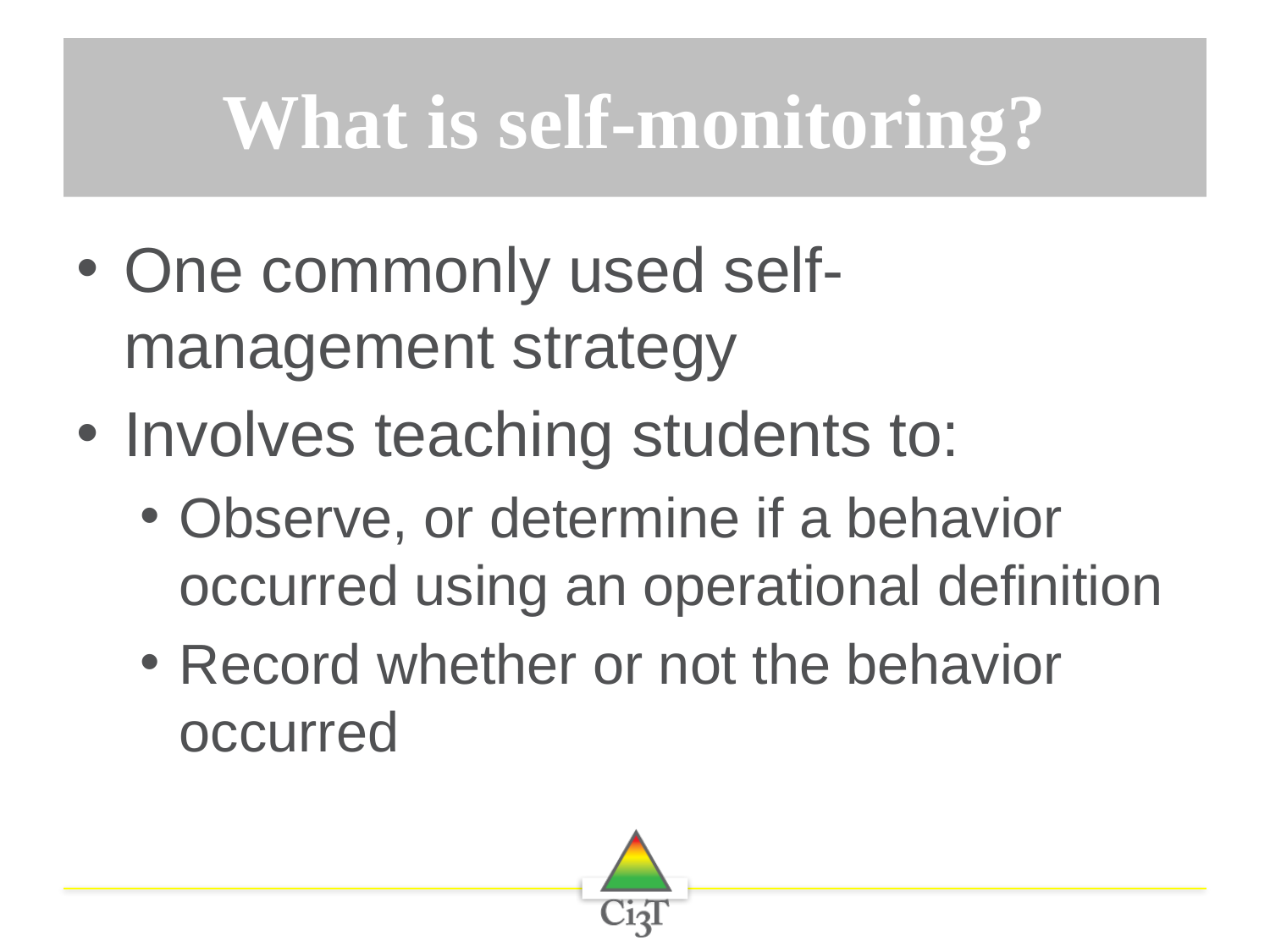

# What is self-monitoring?
One commonly used self-management strategy
Involves teaching students to:
Observe, or determine if a behavior occurred using an operational definition
Record whether or not the behavior occurred